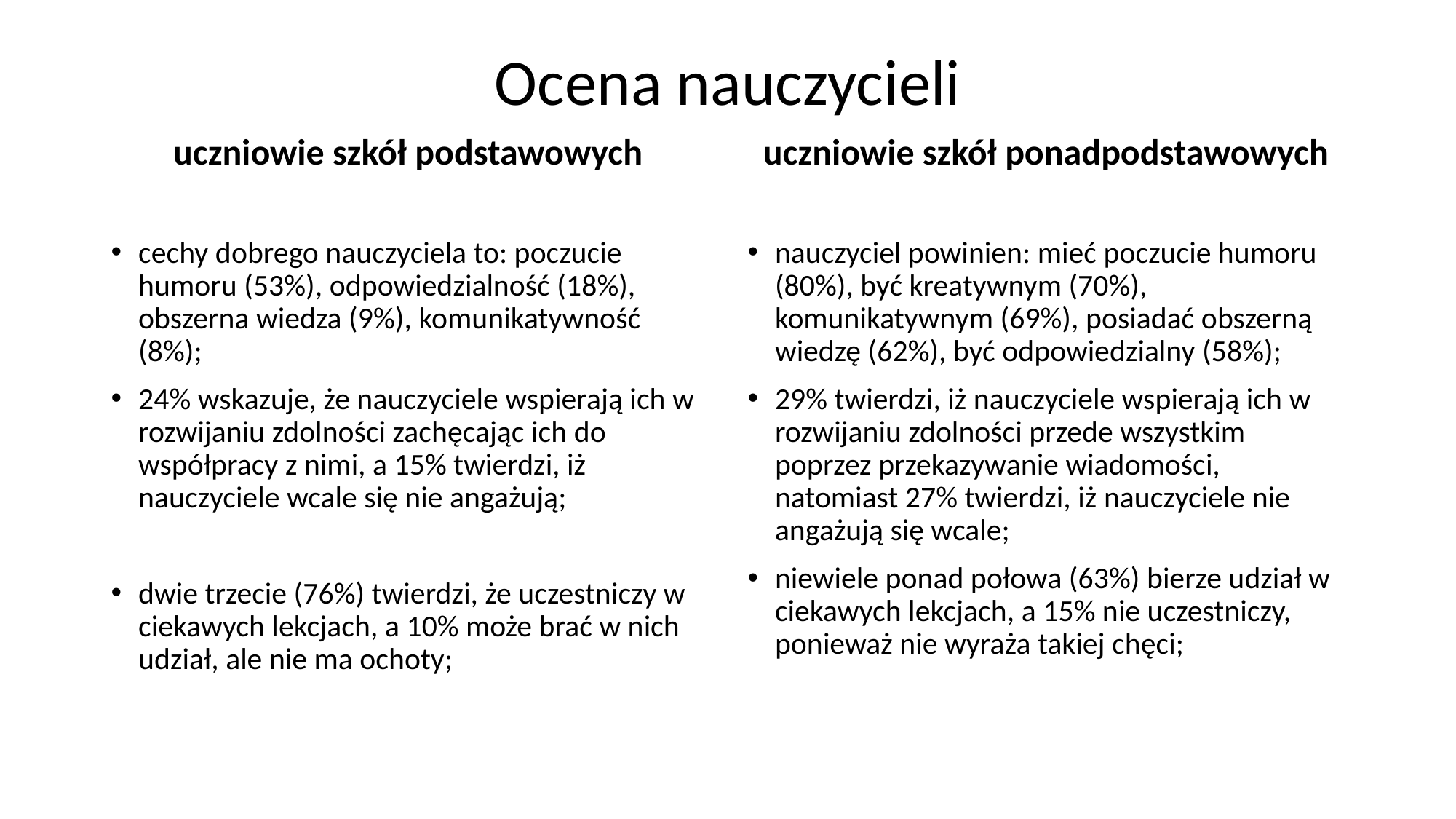

# Ocena nauczycieli
uczniowie szkół ponadpodstawowych
uczniowie szkół podstawowych
cechy dobrego nauczyciela to: poczucie humoru (53%), odpowiedzialność (18%), obszerna wiedza (9%), komunikatywność (8%);
24% wskazuje, że nauczyciele wspierają ich w rozwijaniu zdolności zachęcając ich do współpracy z nimi, a 15% twierdzi, iż nauczyciele wcale się nie angażują;

dwie trzecie (76%) twierdzi, że uczestniczy w ciekawych lekcjach, a 10% może brać w nich udział, ale nie ma ochoty;

nauczyciel powinien: mieć poczucie humoru (80%), być kreatywnym (70%), komunikatywnym (69%), posiadać obszerną wiedzę (62%), być odpowiedzialny (58%);
29% twierdzi, iż nauczyciele wspierają ich w rozwijaniu zdolności przede wszystkim poprzez przekazywanie wiadomości, natomiast 27% twierdzi, iż nauczyciele nie angażują się wcale;
niewiele ponad połowa (63%) bierze udział w ciekawych lekcjach, a 15% nie uczestniczy, ponieważ nie wyraża takiej chęci;